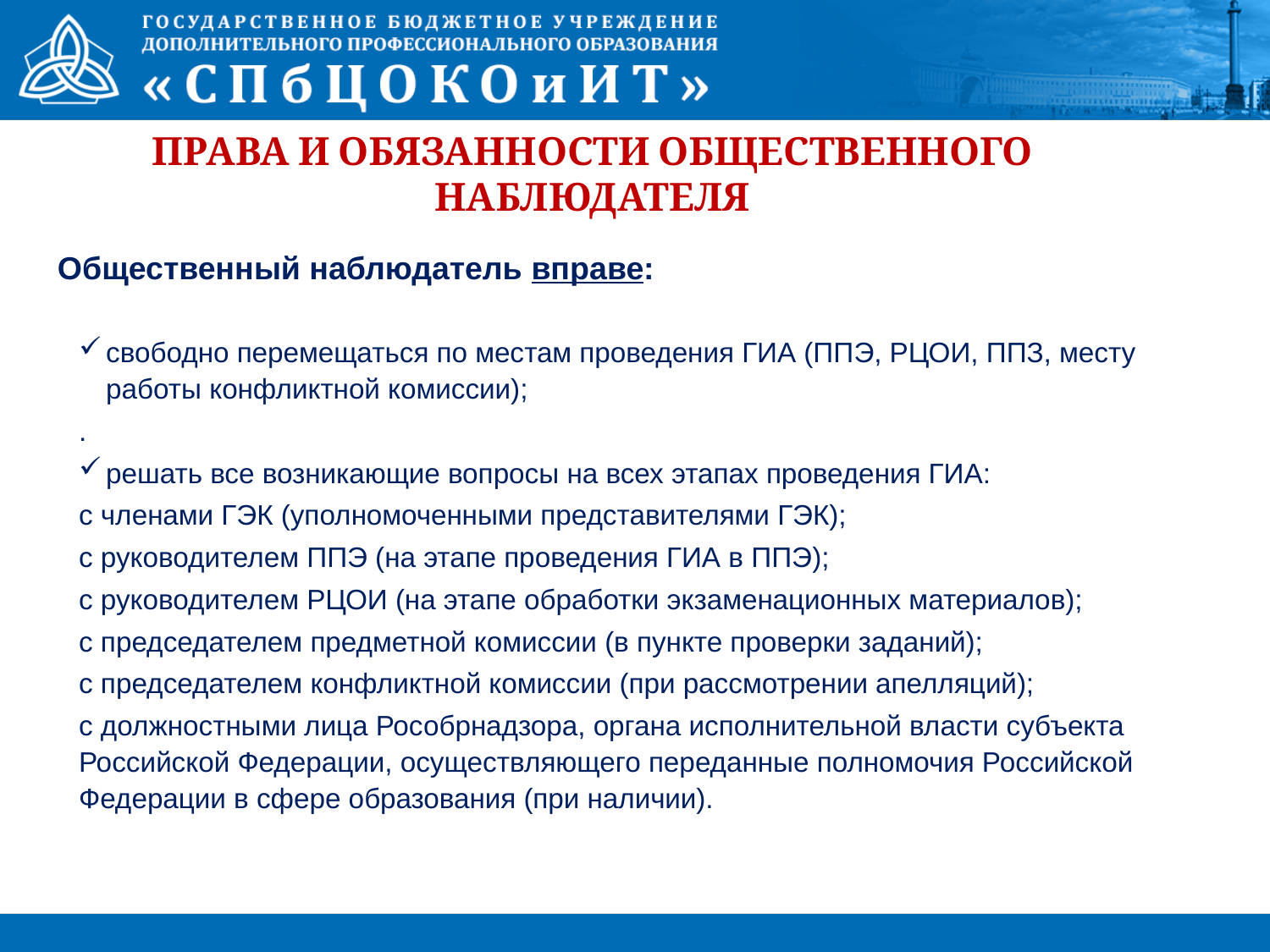

# ПРАВА И ОБЯЗАННОСТИ ОБЩЕСТВЕННОГО НАБЛЮДАТЕЛЯ
Общественный наблюдатель вправе:
свободно перемещаться по местам проведения ГИА (ППЭ, РЦОИ, ППЗ, месту работы конфликтной комиссии);
.
решать все возникающие вопросы на всех этапах проведения ГИА:
с членами ГЭК (уполномоченными представителями ГЭК);
с руководителем ППЭ (на этапе проведения ГИА в ППЭ);
с руководителем РЦОИ (на этапе обработки экзаменационных материалов);
с председателем предметной комиссии (в пункте проверки заданий);
с председателем конфликтной комиссии (при рассмотрении апелляций);
с должностными лица Рособрнадзора, органа исполнительной власти субъекта Российской Федерации, осуществляющего переданные полномочия Российской Федерации в сфере образования (при наличии).